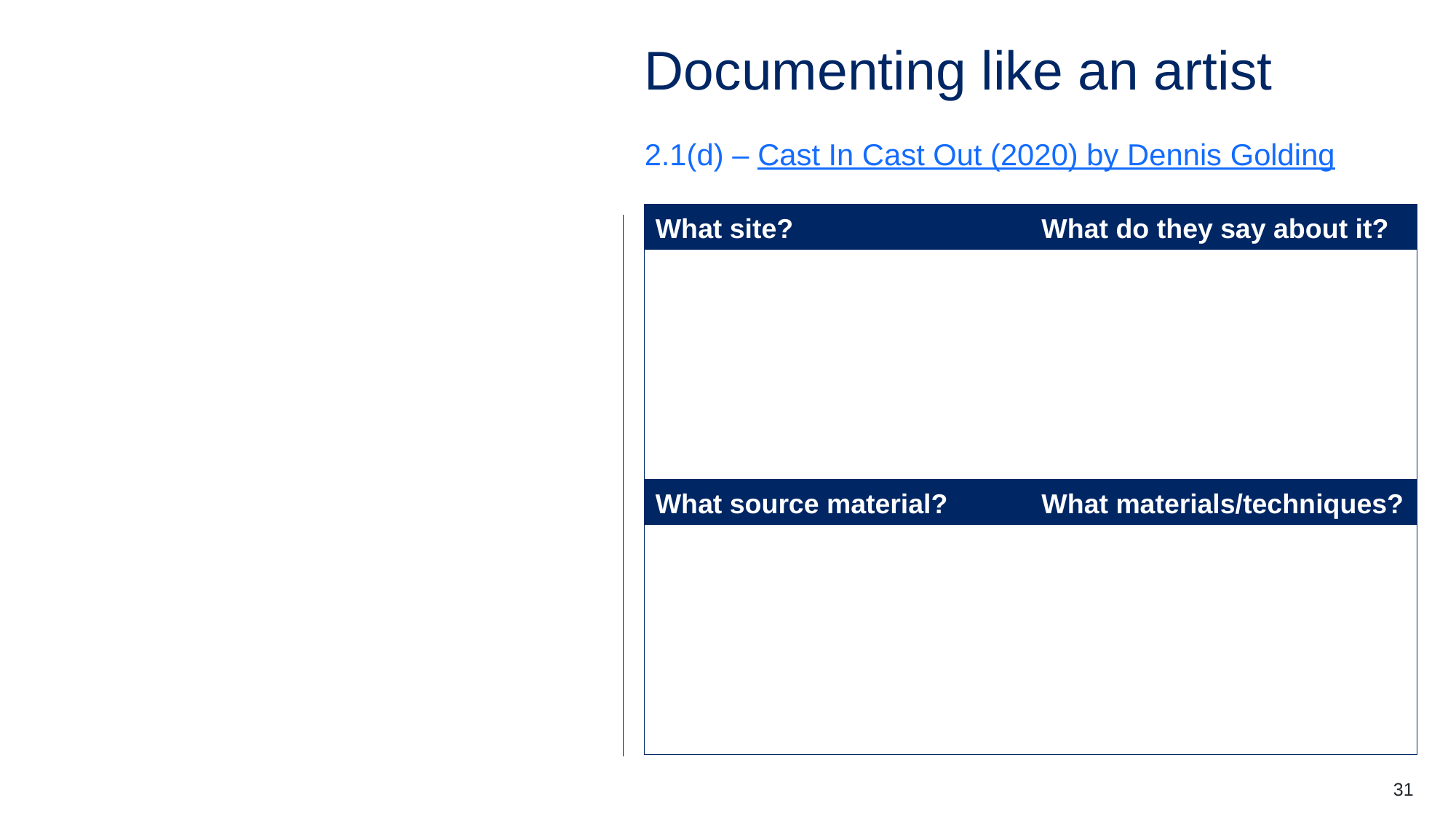

# Documenting like an artist (4)
2.1(d) – Cast In Cast Out (2020) by Dennis Golding
| What site? | What do they say about it? |
| --- | --- |
|  |  |
| What source material? | What materials/techniques? |
|  |  |
31